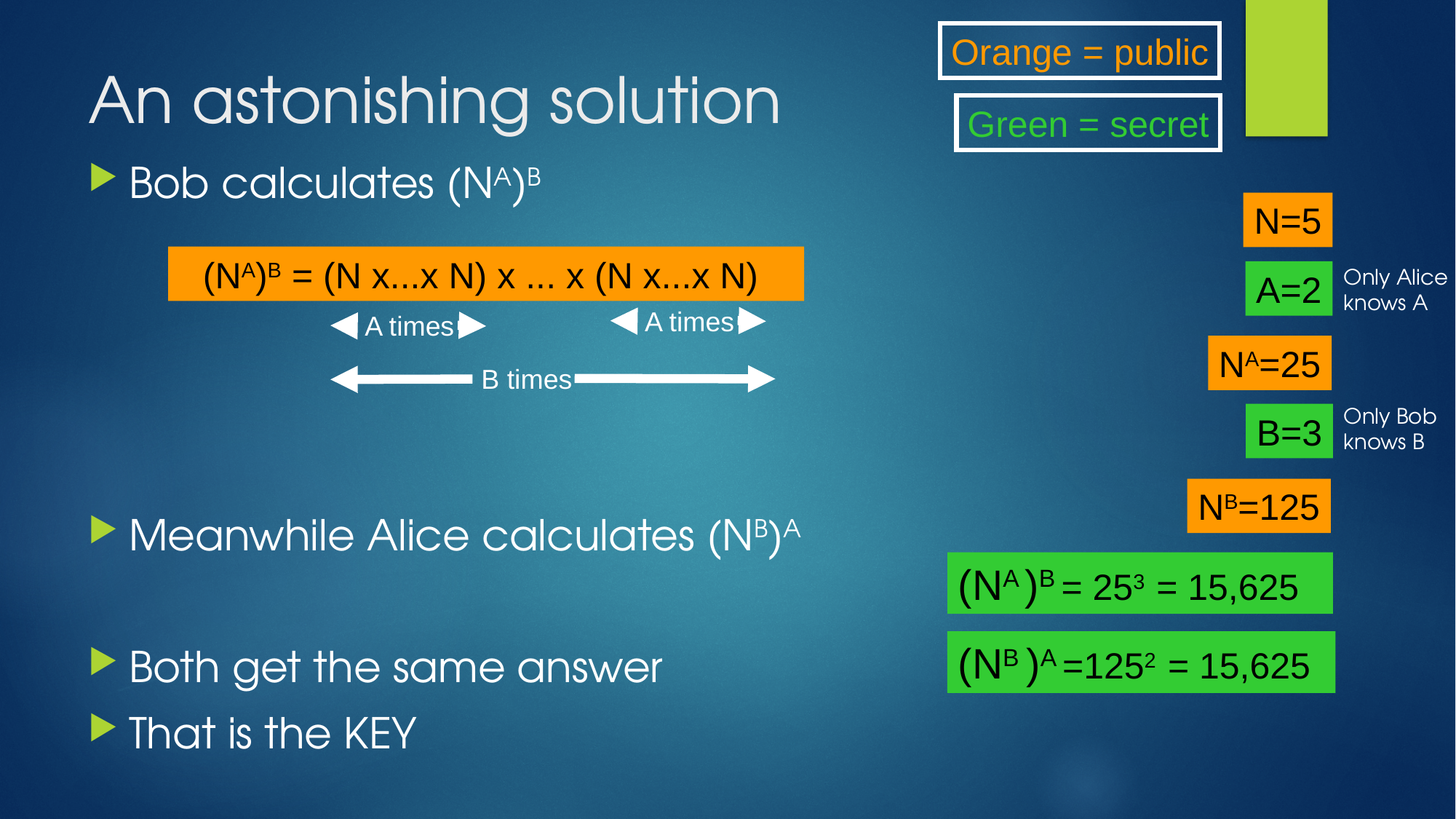

Orange = public
# An astonishing solution
Green = secret
Bob calculates (NA)B

Meanwhile Alice calculates (NB)A

Both get the same answer
That is the KEY
N=5
(NA)B = (N x...x N) x ... x (N x...x N)
Only Alice knows A
A=2
A times
A times

NA=25
B times

Only Bob knows B
B=3
NB=125
(NA )B = 253  = 15,625
(NB )A =1252  = 15,625